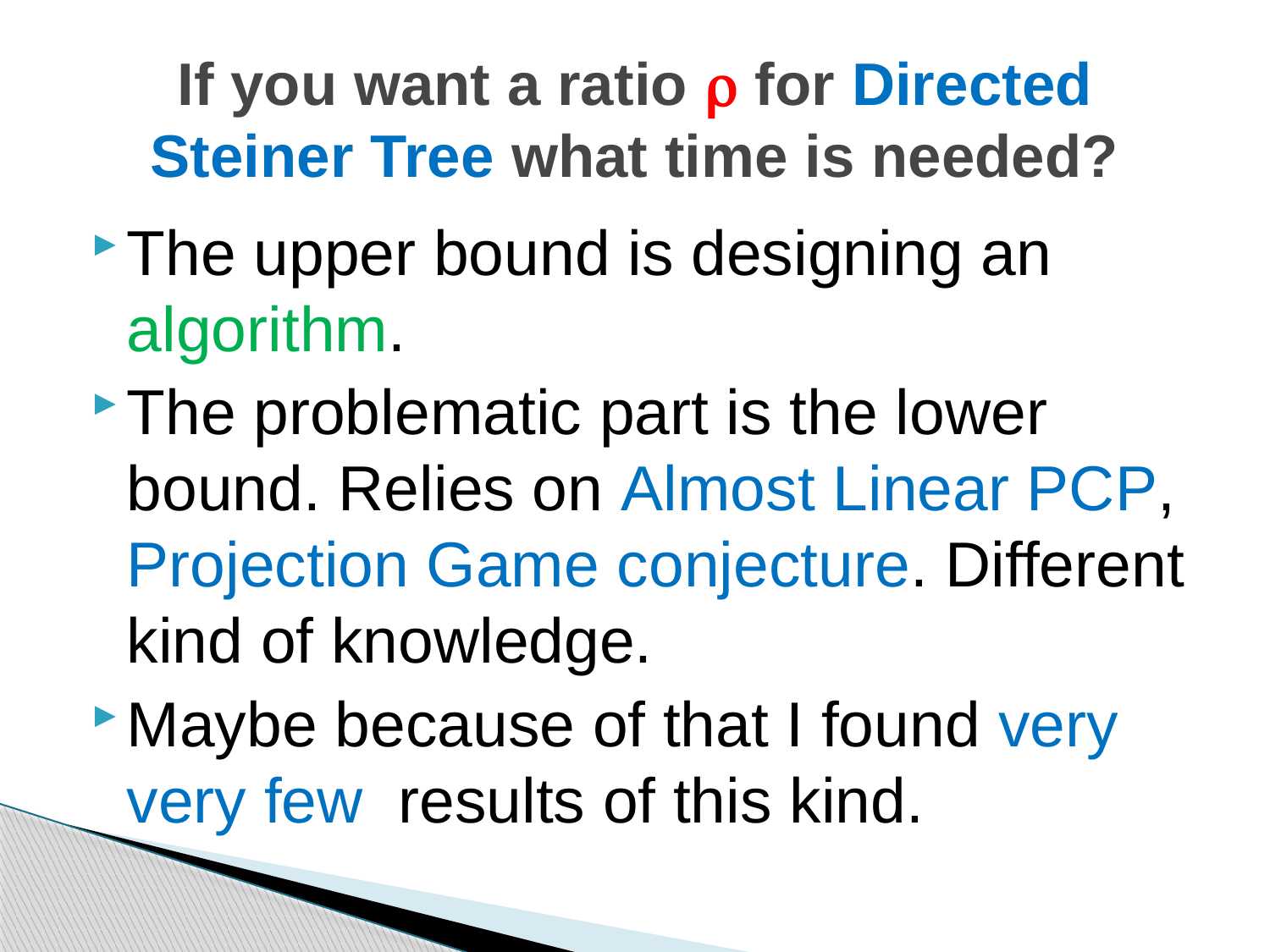

# If you want a ratio ρ for Directed Steiner Tree what time is needed?
The upper bound is designing an algorithm.
The problematic part is the lower bound. Relies on Almost Linear PCP, Projection Game conjecture. Different kind of knowledge.
Maybe because of that I found very very few  results of this kind.